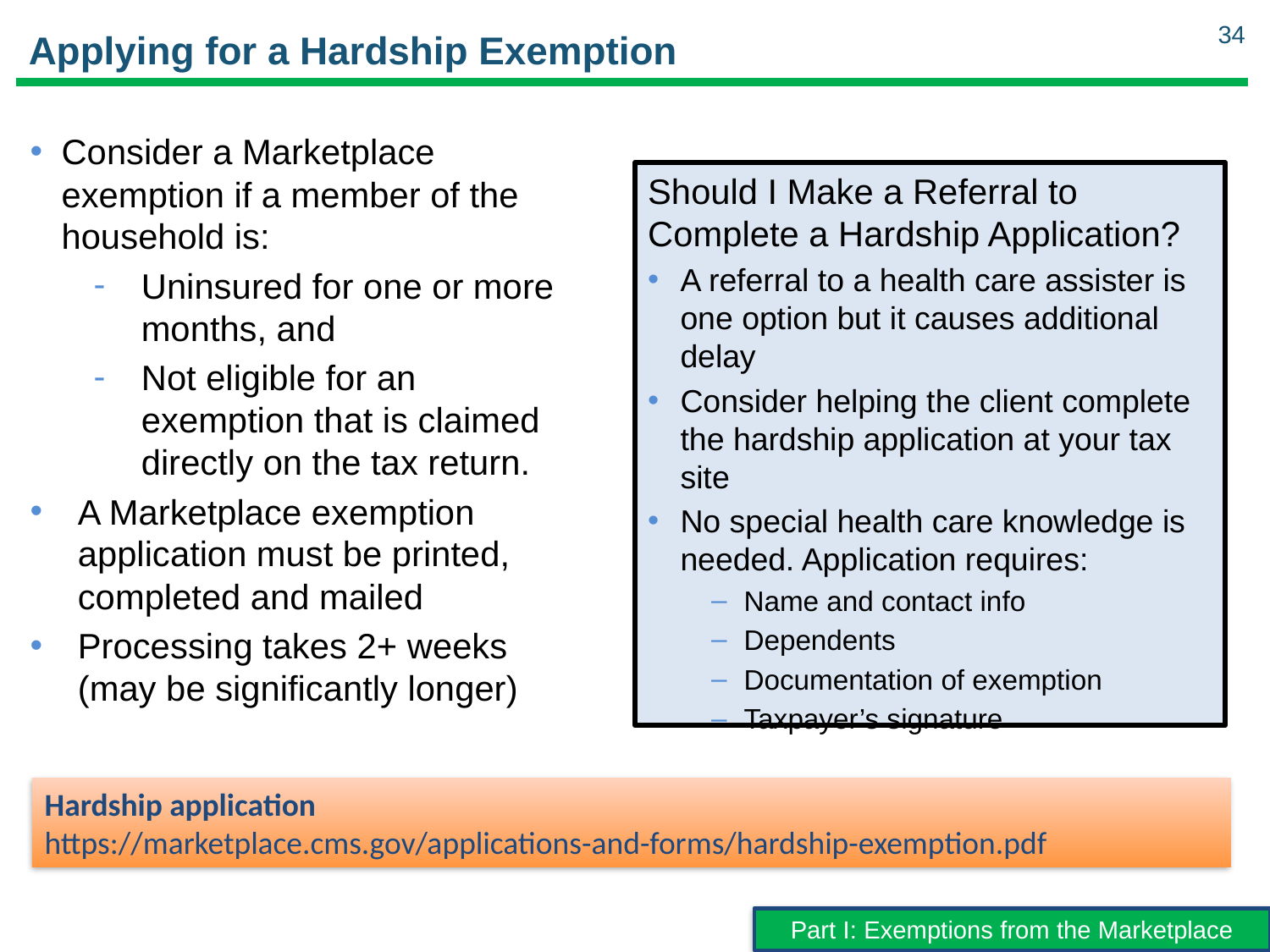

34
# Applying for a Hardship Exemption
Consider a Marketplace exemption if a member of the household is:
Uninsured for one or more months, and
Not eligible for an exemption that is claimed directly on the tax return.
A Marketplace exemption application must be printed, completed and mailed
Processing takes 2+ weeks (may be significantly longer)
Should I Make a Referral to Complete a Hardship Application?
A referral to a health care assister is one option but it causes additional delay
Consider helping the client complete the hardship application at your tax site
No special health care knowledge is needed. Application requires:
Name and contact info
Dependents
Documentation of exemption
Taxpayer’s signature
Hardship application
https://marketplace.cms.gov/applications-and-forms/hardship-exemption.pdf
Part I: Exemptions from the Marketplace